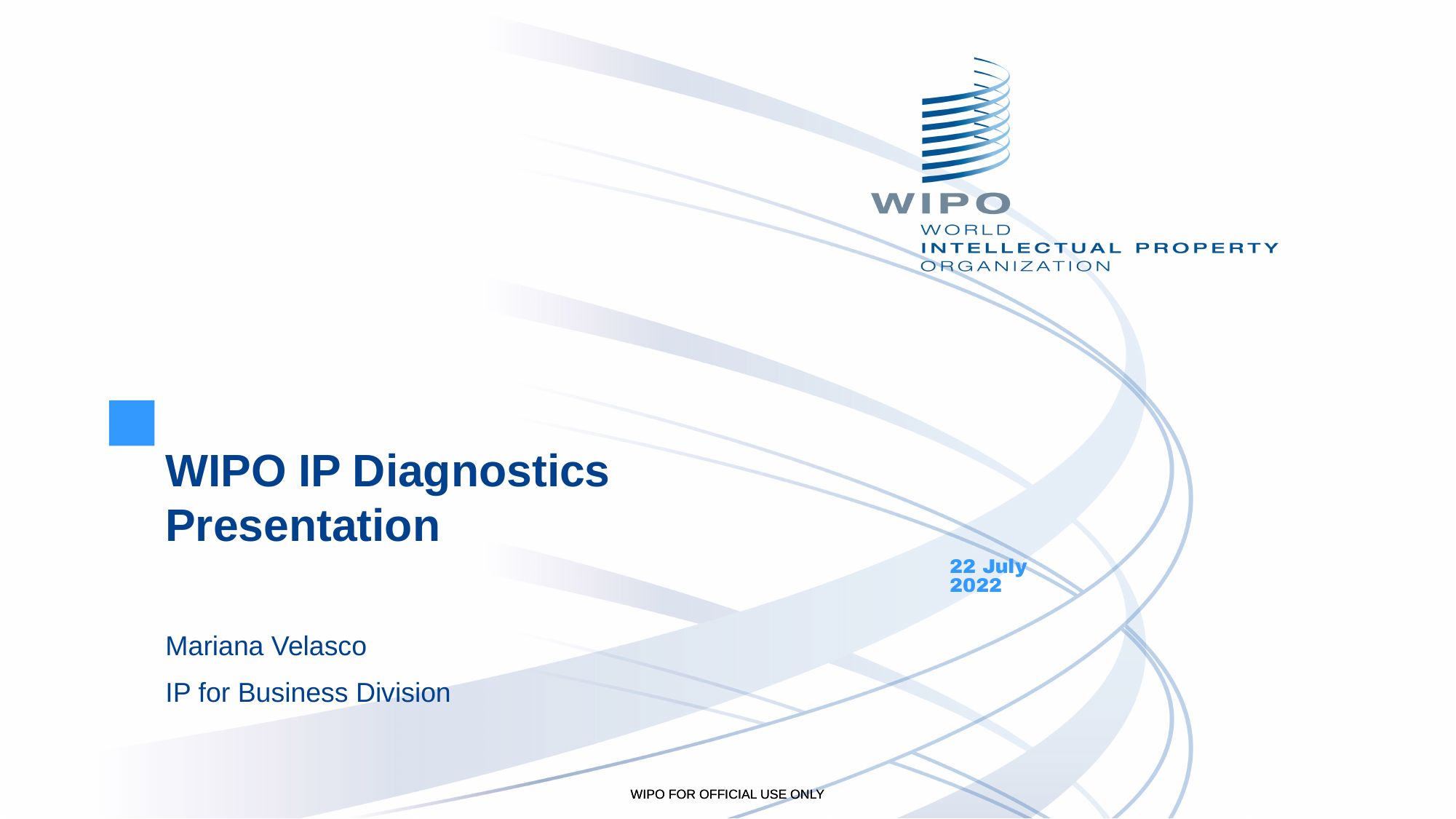

WIPO IP Diagnostics Presentation

22 July
2022

Mariana Velasco
IP for Business Division